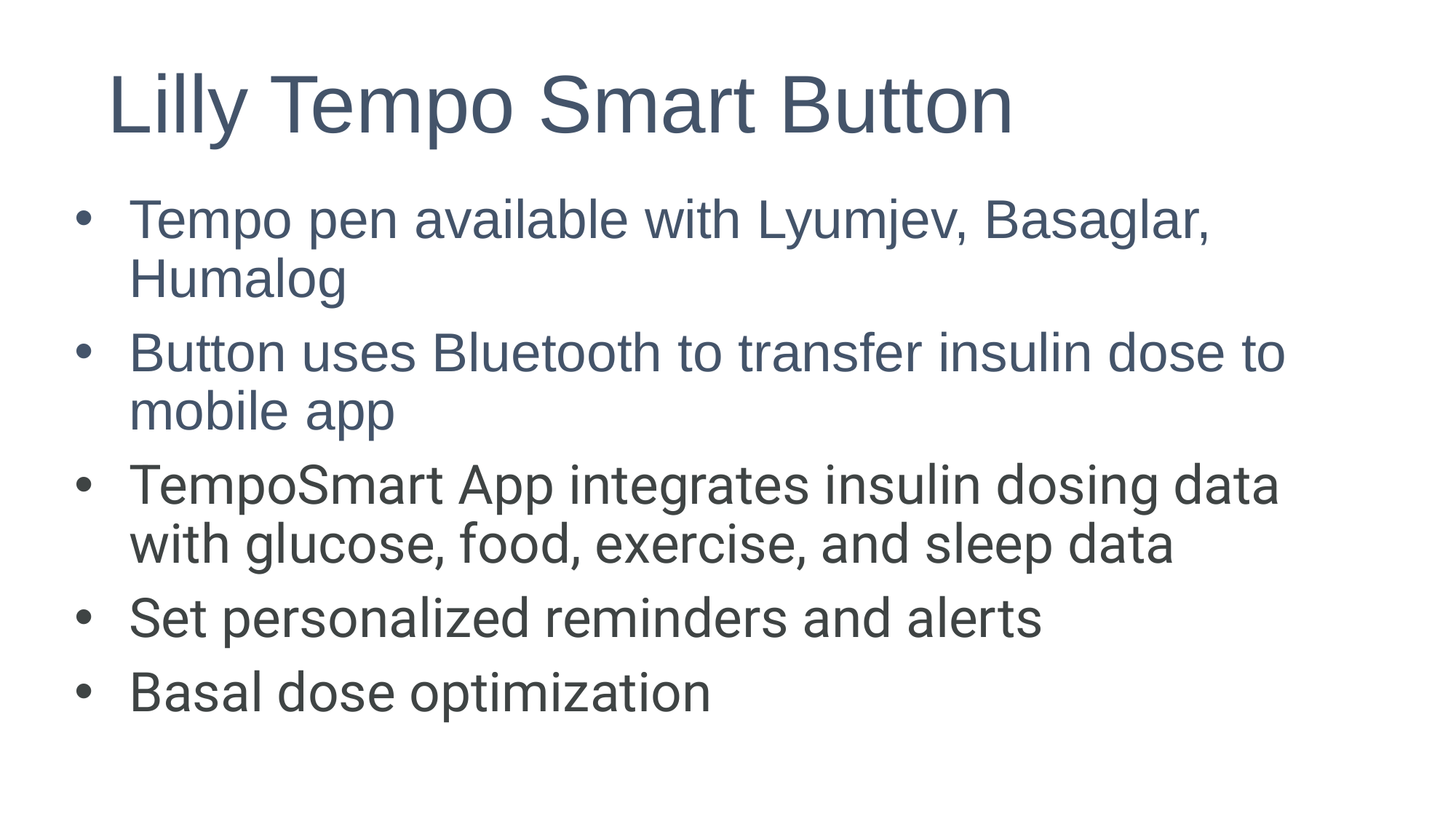

# Lilly Tempo Smart Button
Tempo pen available with Lyumjev, Basaglar, Humalog
Button uses Bluetooth to transfer insulin dose to mobile app
TempoSmart App integrates insulin dosing data with glucose, food, exercise, and sleep data
Set personalized reminders and alerts
Basal dose optimization